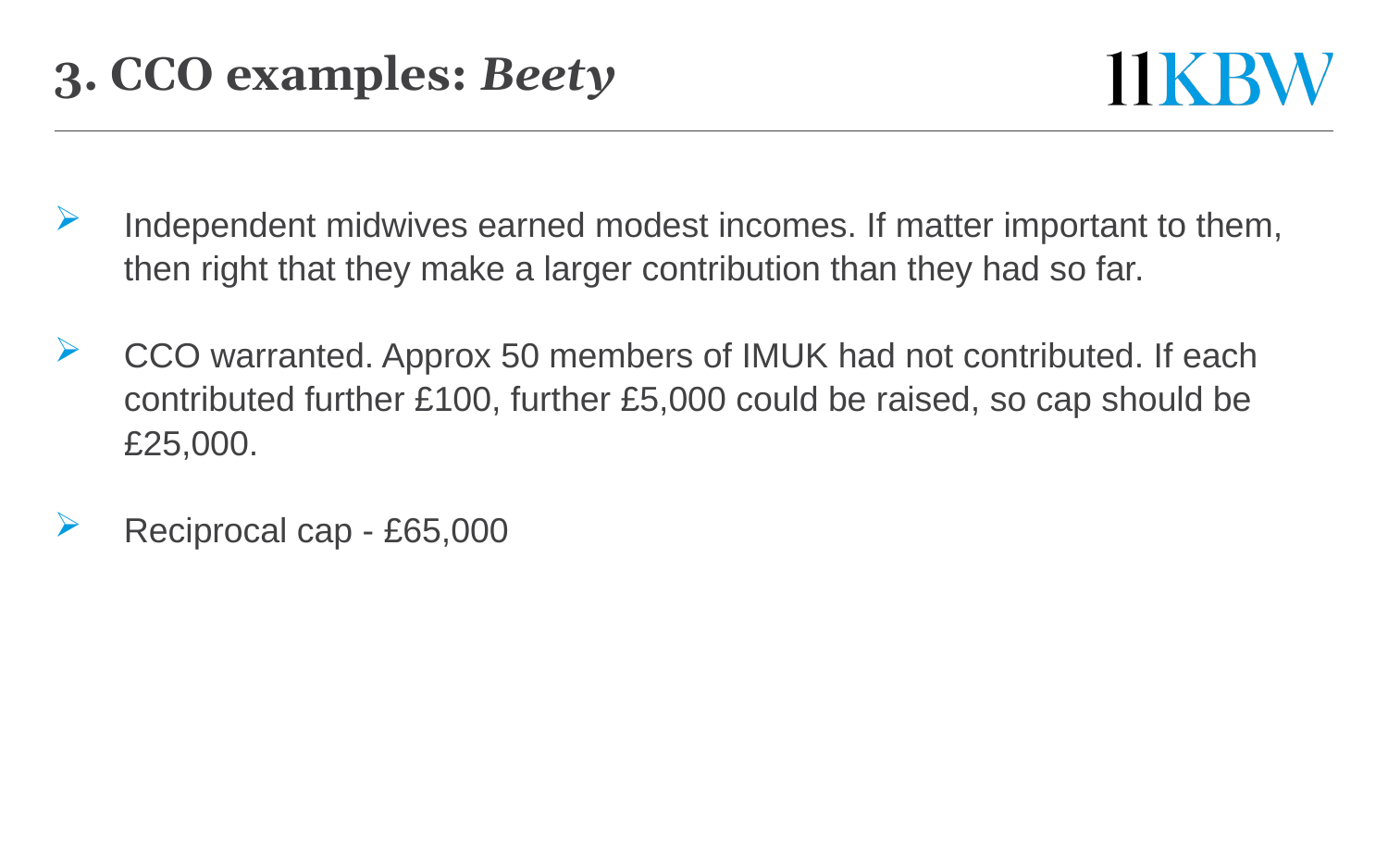

# 3. CCO examples: Beety

Independent midwives earned modest incomes. If matter important to them, then right that they make a larger contribution than they had so far.

CCO warranted. Approx 50 members of IMUK had not contributed. If each contributed further £100, further £5,000 could be raised, so cap should be £25,000.

Reciprocal cap - £65,000